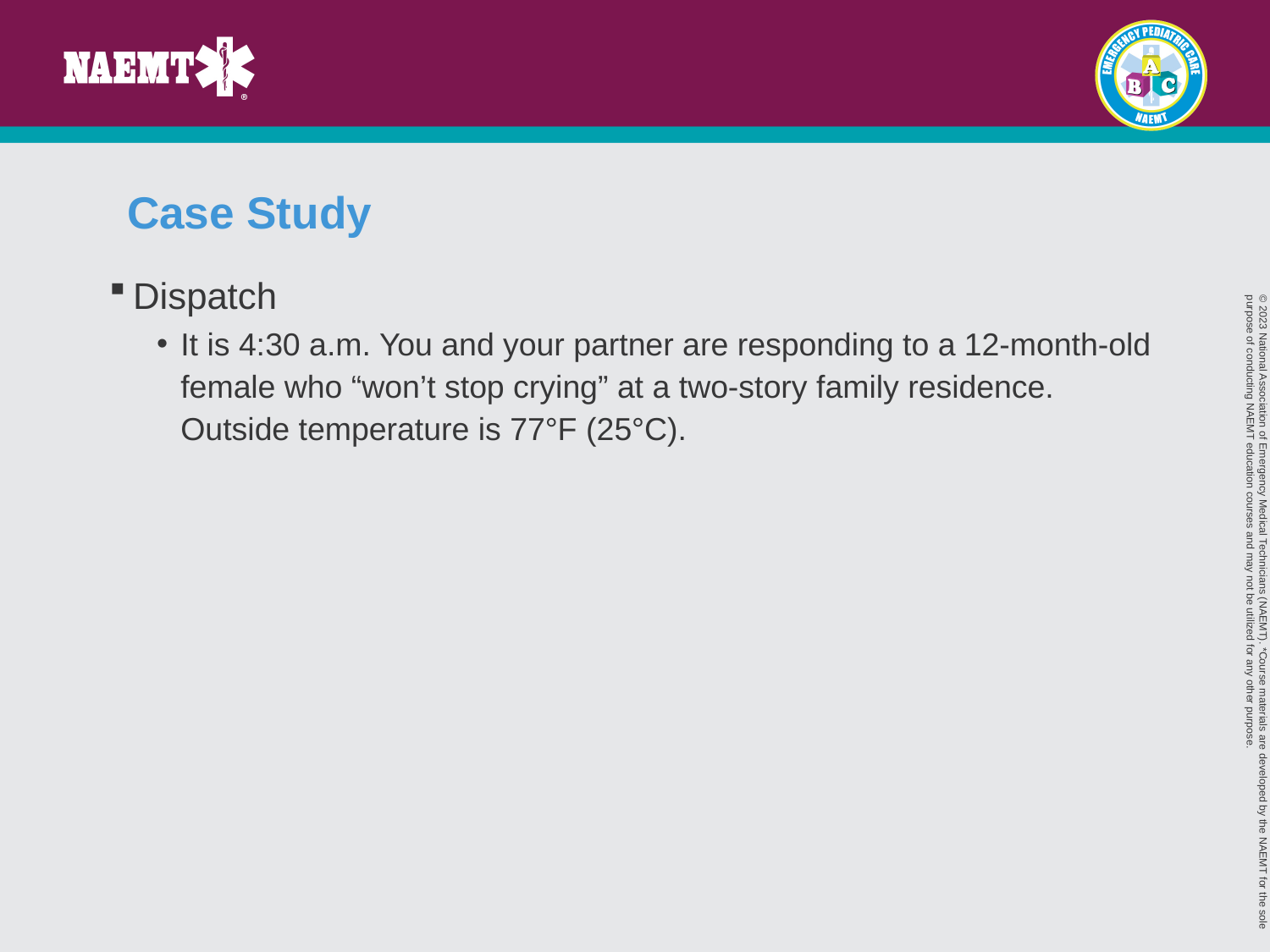

# Case Study
Dispatch
It is 4:30 a.m. You and your partner are responding to a 12-month-old female who “won’t stop crying” at a two-story family residence. Outside temperature is 77°F (25°C).